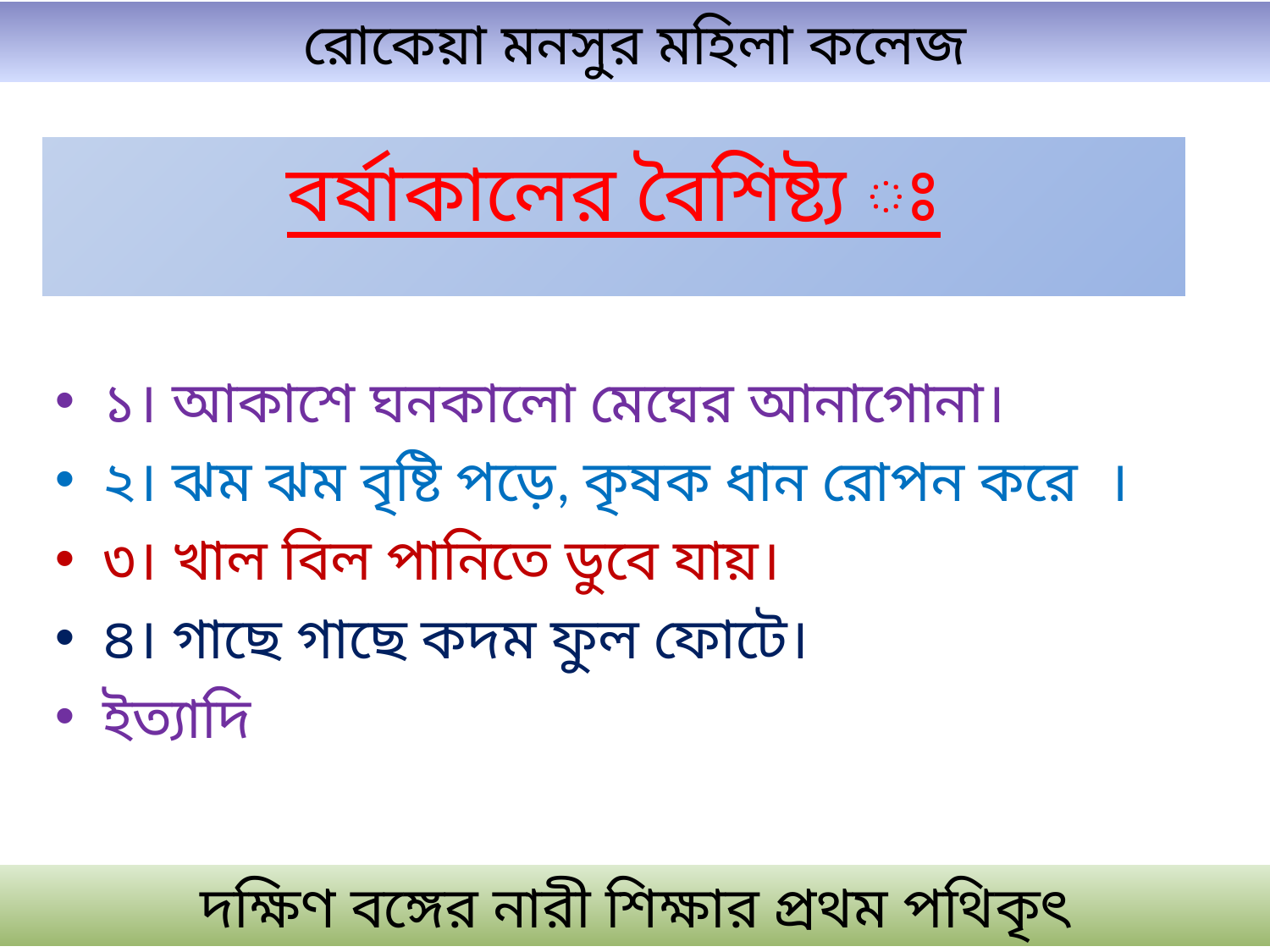

# বর্ষাকালের বৈশিষ্ট্য ঃ
১। আকাশে ঘনকালো মেঘের আনাগোনা।
২। ঝম ঝম বৃষ্টি পড়ে, কৃষক ধান রোপন করে  ।
৩। খাল বিল পানিতে ডুবে যায়।
৪। গাছে গাছে কদম ফুল ফোটে।
ইত্যাদি